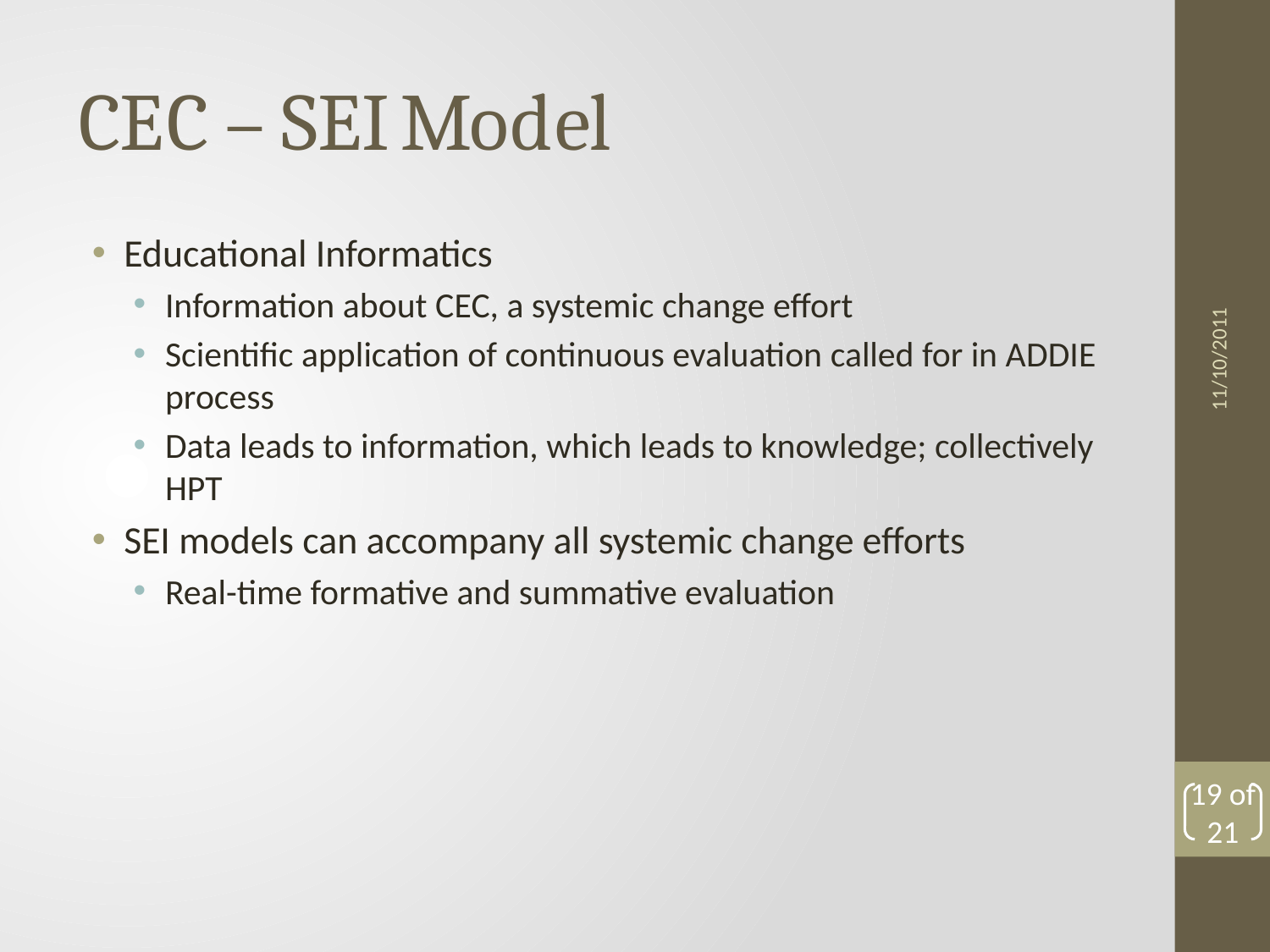

# CEC – SEI Model
Educational Informatics
Information about CEC, a systemic change effort
Scientific application of continuous evaluation called for in ADDIE process
Data leads to information, which leads to knowledge; collectively HPT
SEI models can accompany all systemic change efforts
Real-time formative and summative evaluation
11/10/2011
19 of 21